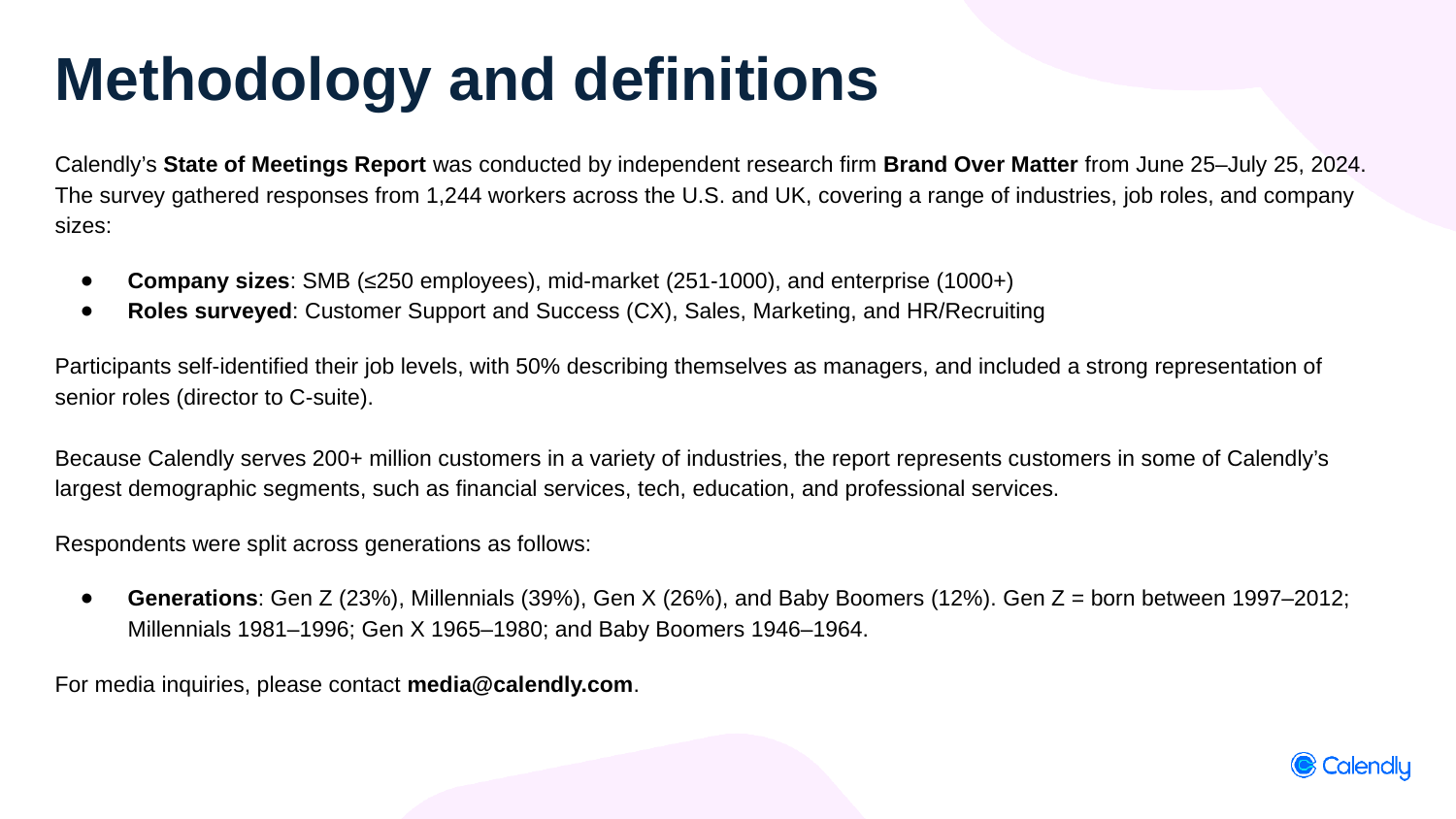

# Methodology and definitions
Calendly’s State of Meetings Report was conducted by independent research firm Brand Over Matter from June 25–July 25, 2024. The survey gathered responses from 1,244 workers across the U.S. and UK, covering a range of industries, job roles, and company sizes:
Company sizes: SMB (≤250 employees), mid-market (251-1000), and enterprise (1000+)
Roles surveyed: Customer Support and Success (CX), Sales, Marketing, and HR/Recruiting
Participants self-identified their job levels, with 50% describing themselves as managers, and included a strong representation of senior roles (director to C-suite).
Because Calendly serves 200+ million customers in a variety of industries, the report represents customers in some of Calendly’s largest demographic segments, such as financial services, tech, education, and professional services.
Respondents were split across generations as follows:
Generations: Gen Z (23%), Millennials (39%), Gen X (26%), and Baby Boomers (12%). Gen Z = born between 1997–2012; Millennials 1981–1996; Gen X 1965–1980; and Baby Boomers 1946–1964.
For media inquiries, please contact media@calendly.com.